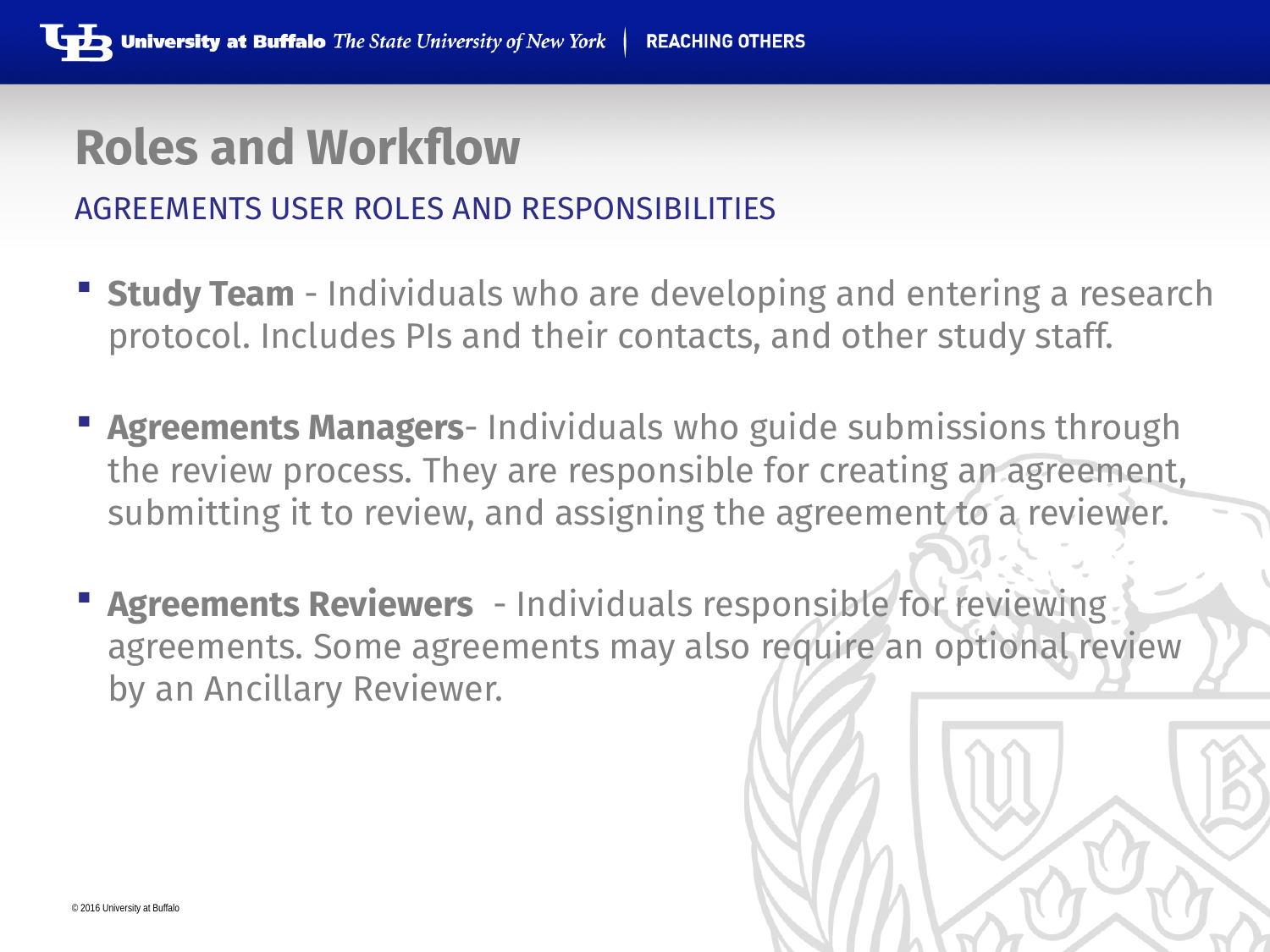

# Roles and Workflow
Agreements User Roles and Responsibilities
Study Team - Individuals who are developing and entering a research protocol. Includes PIs and their contacts, and other study staff.
Agreements Managers- Individuals who guide submissions through the review process. They are responsible for creating an agreement, submitting it to review, and assigning the agreement to a reviewer.
Agreements Reviewers  - Individuals responsible for reviewing agreements. Some agreements may also require an optional review by an Ancillary Reviewer.